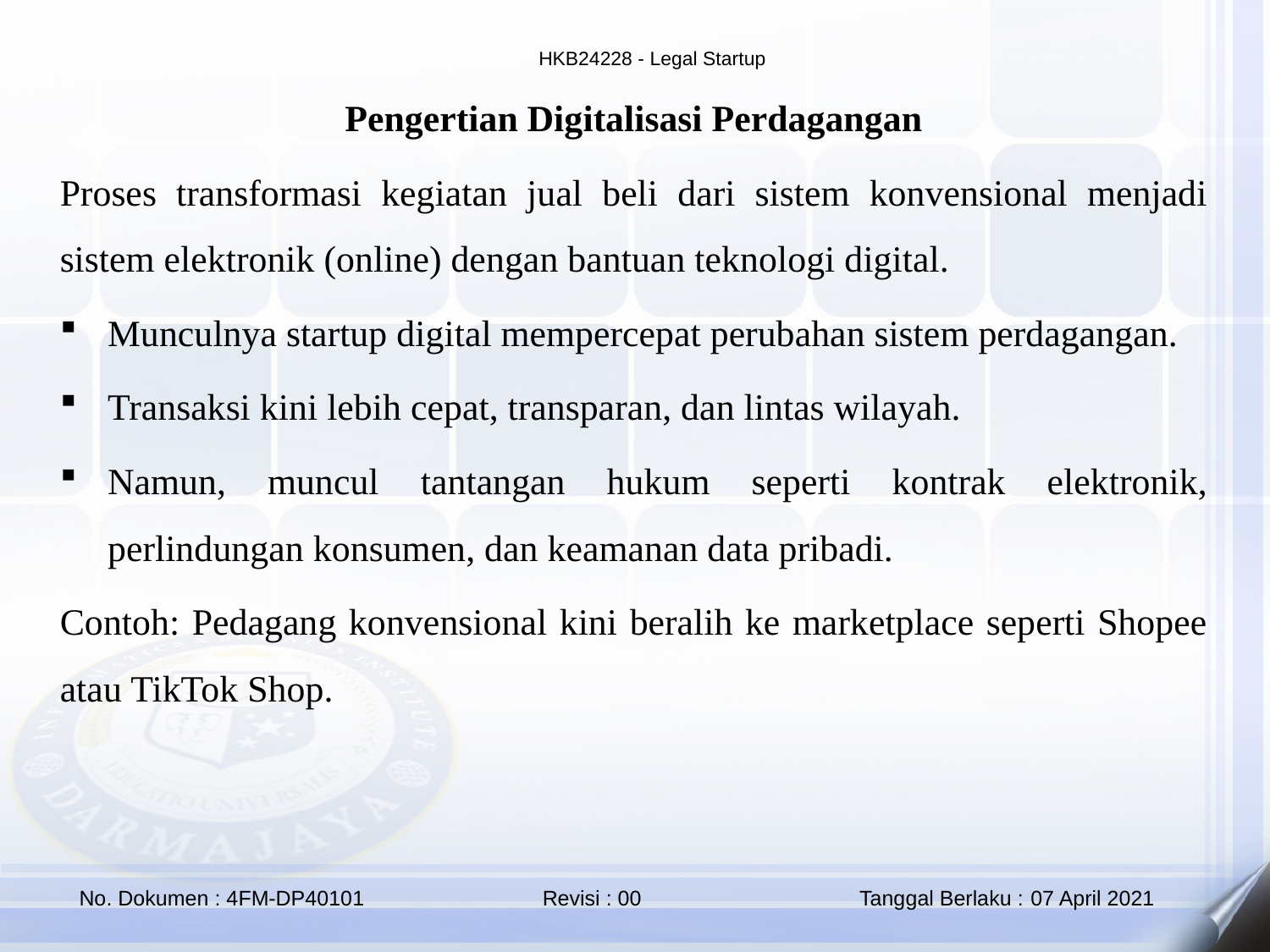

Pengertian Digitalisasi Perdagangan
Proses transformasi kegiatan jual beli dari sistem konvensional menjadi sistem elektronik (online) dengan bantuan teknologi digital.
Munculnya startup digital mempercepat perubahan sistem perdagangan.
Transaksi kini lebih cepat, transparan, dan lintas wilayah.
Namun, muncul tantangan hukum seperti kontrak elektronik, perlindungan konsumen, dan keamanan data pribadi.
Contoh: Pedagang konvensional kini beralih ke marketplace seperti Shopee atau TikTok Shop.